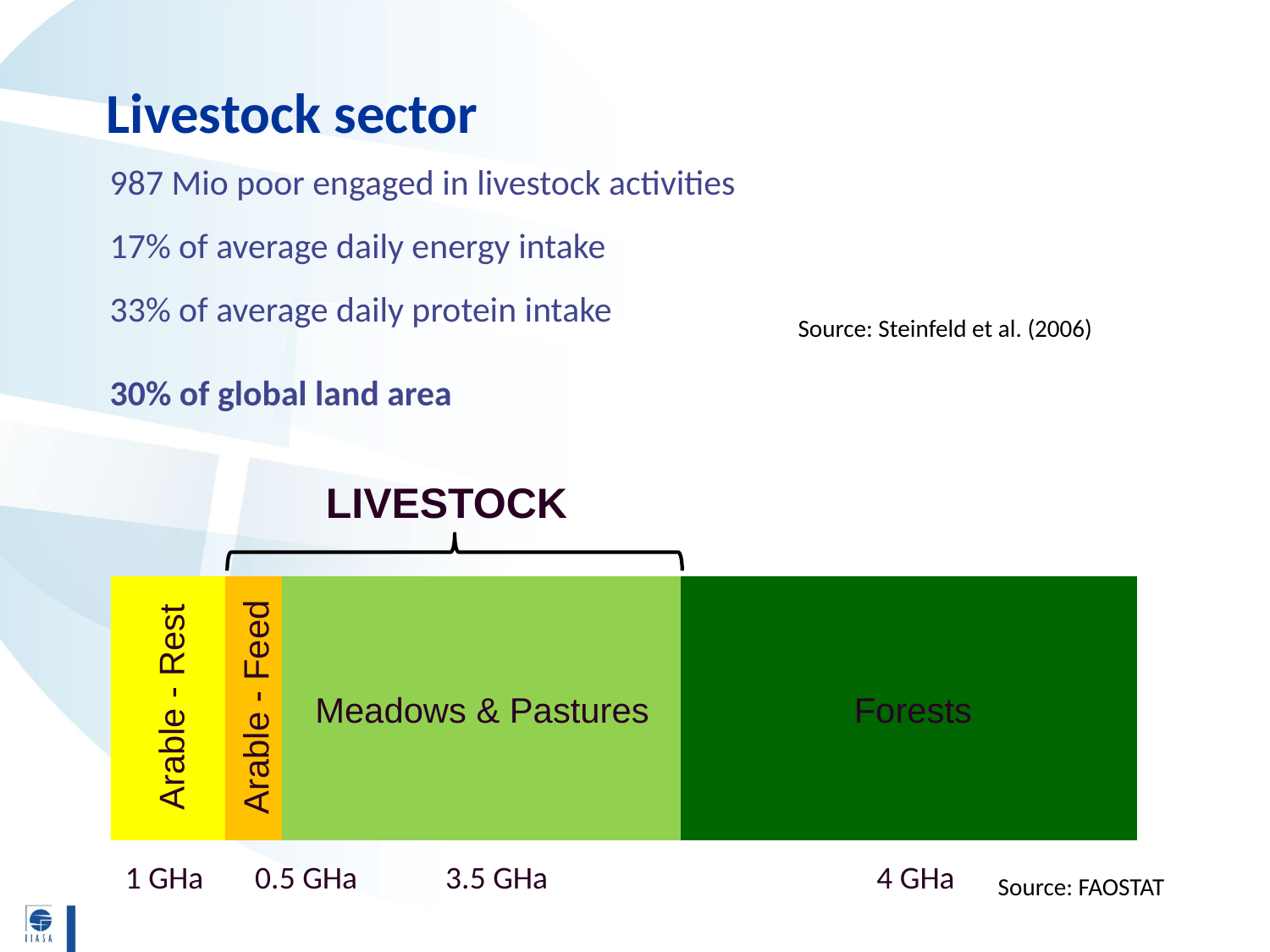

Livestock sector
987 Mio poor engaged in livestock activities

17% of average daily energy intake

33% of average daily protein intake

30% of global land area
Source: Steinfeld et al. (2006)

LIVESTOCK
|  |  |  |  |  |  |  |  |  |  |  |  |  |  |  |  |  |  |
| --- | --- | --- | --- | --- | --- | --- | --- | --- | --- | --- | --- | --- | --- | --- | --- | --- | --- |
Arable - Rest
Arable - Feed
Meadows & Pastures
Forests
1 GHa
0.5 GHa
3.5 GHa
4 GHa
Source: FAOSTAT